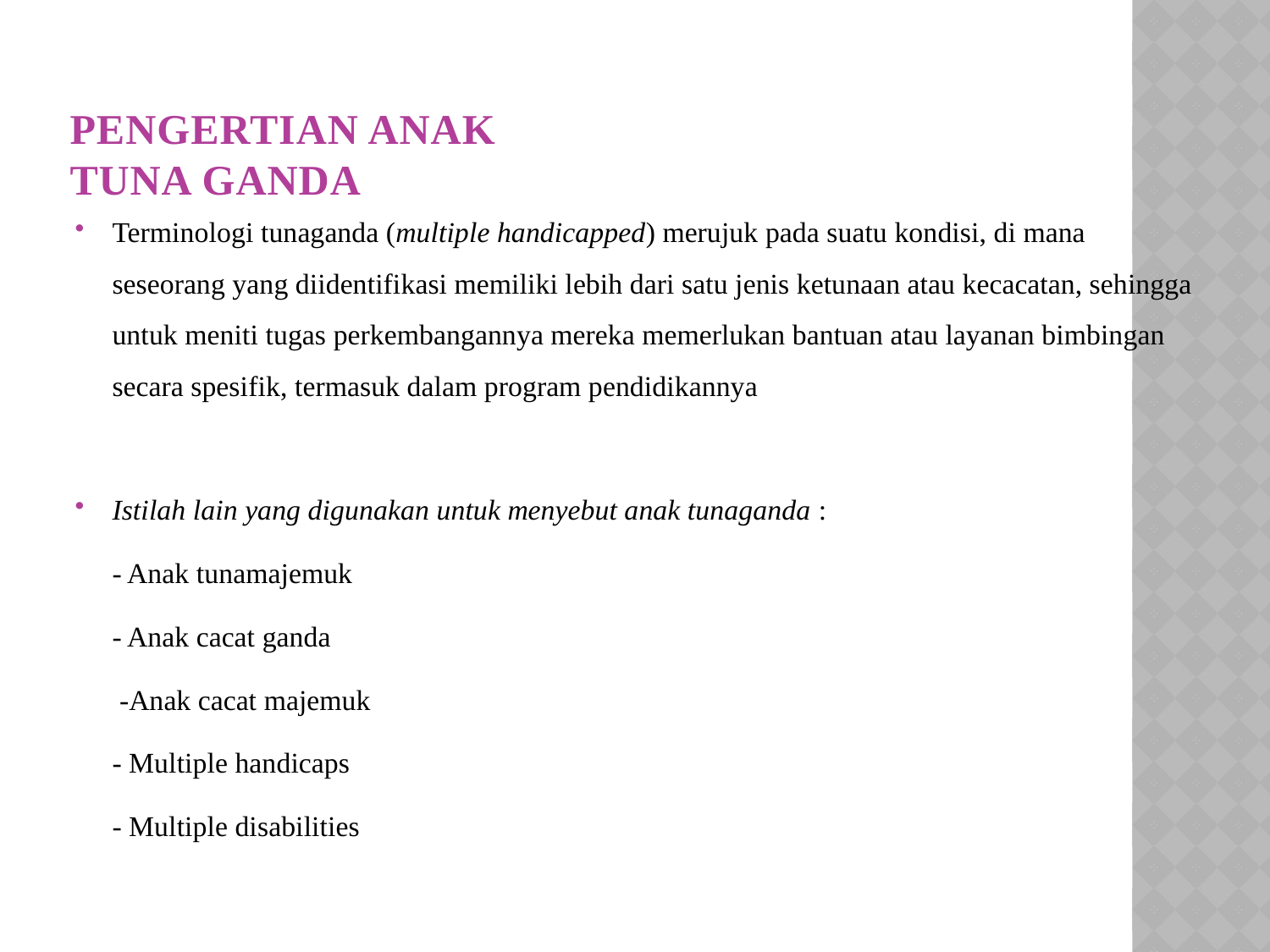

# Pengertian Anak Tuna Ganda
Terminologi tunaganda (multiple handicapped) merujuk pada suatu kondisi, di mana seseorang yang diidentifikasi memiliki lebih dari satu jenis ketunaan atau kecacatan, sehingga untuk meni­ti tugas perkembangannya mereka memerlukan bantuan atau layanan bimbingan secara spesi­fik, termasuk dalam program pendidikannya

Istilah lain yang digunakan untuk menyebut anak tunaganda :
	- Anak tunamajemuk
	- Anak cacat ganda
	 -Anak cacat majemuk
	- Multiple handicaps
	- Multiple disabilities